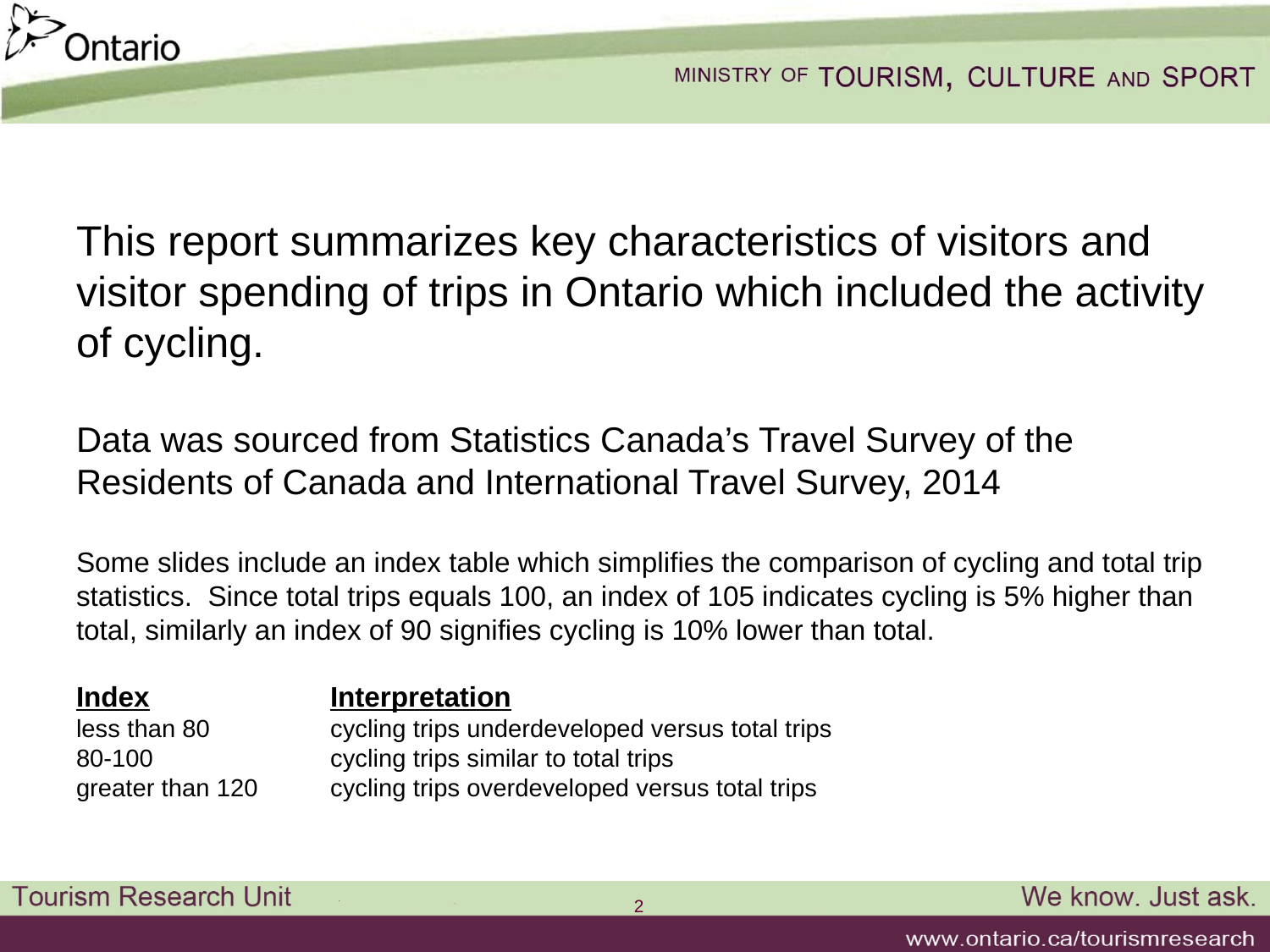

# This report summarizes key characteristics of visitors and visitor spending of trips in Ontario which included the activity of cycling. Data was sourced from Statistics Canada’s Travel Survey of the Residents of Canada and International Travel Survey, 2014 Some slides include an index table which simplifies the comparison of cycling and total trip statistics.  Since total trips equals 100, an index of 105 indicates cycling is 5% higher than total, similarly an index of 90 signifies cycling is 10% lower than total. Index		Interpretation less than 80	cycling trips underdeveloped versus total trips 80-100		cycling trips similar to total trips greater than 120	cycling trips overdeveloped versus total trips
2